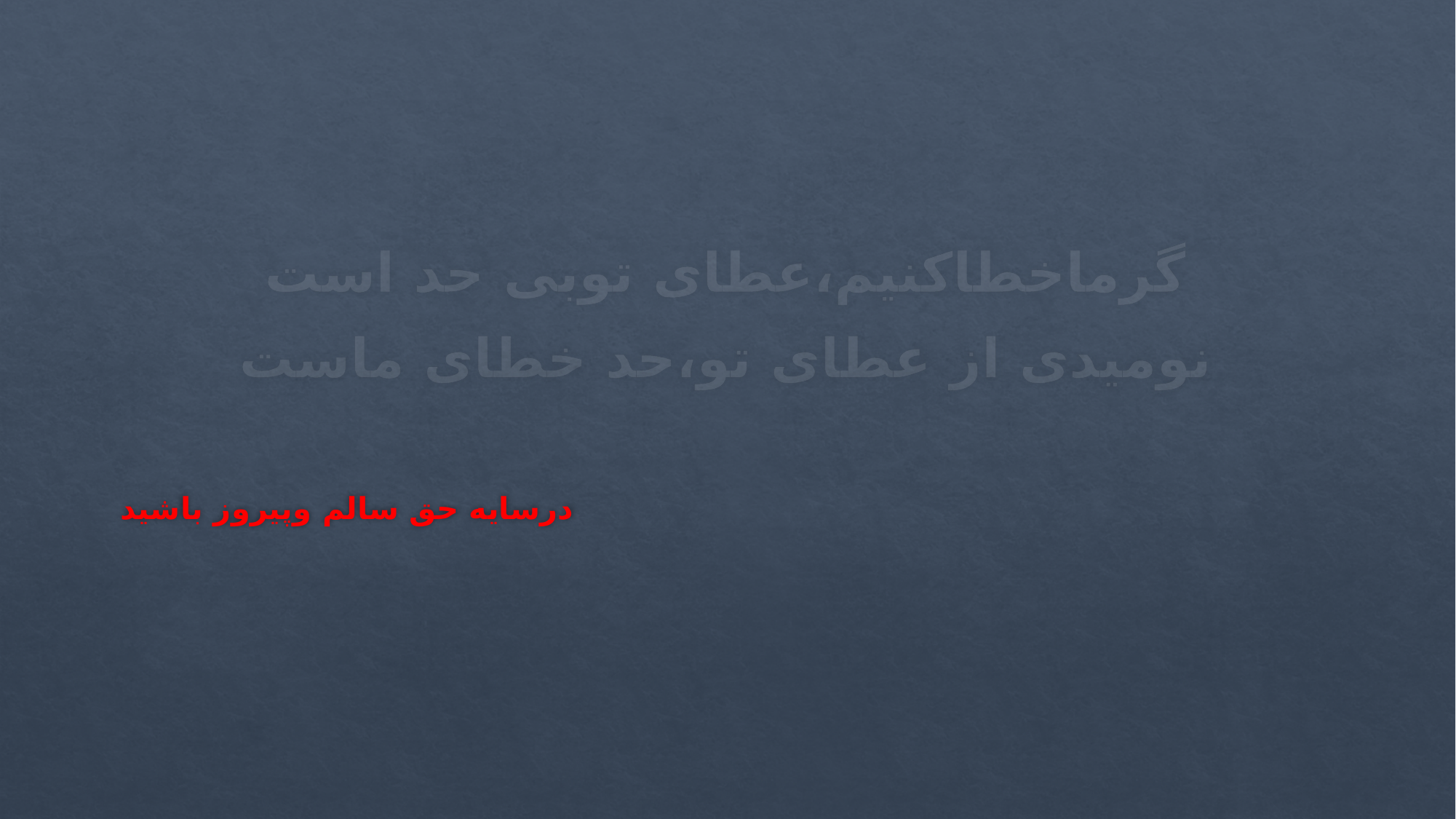

گرماخطاکنیم،عطای توبی حد است
نومیدی از عطای تو،حد خطای ماست

 درسایه حق سالم وپیروز باشید